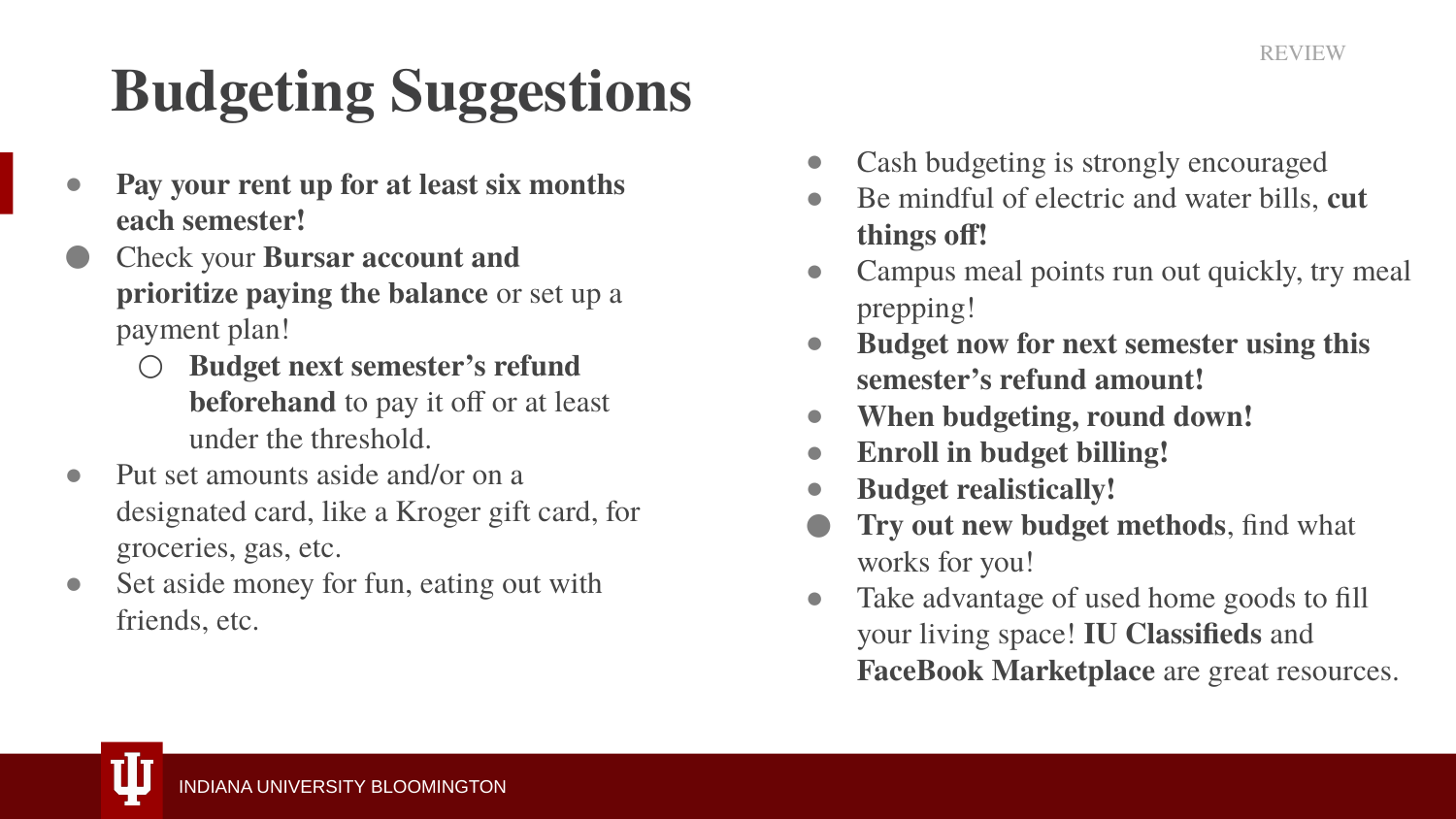

REVIEW

# Budgeting Suggestions

Cash budgeting is strongly encouraged
Be mindful of electric and water bills, cut things off!
Campus meal points run out quickly, try meal prepping!
Budget now for next semester using this semester’s refund amount!
When budgeting, round down!
Enroll in budget billing!
Budget realistically!
Try out new budget methods, find what works for you!
Take advantage of used home goods to fill your living space! IU Classifieds and FaceBook Marketplace are great resources.

Pay your rent up for at least six months each semester!
Check your Bursar account and prioritize paying the balance or set up a payment plan!
Budget next semester’s refund beforehand to pay it off or at least under the threshold.
Put set amounts aside and/or on a designated card, like a Kroger gift card, for groceries, gas, etc.
Set aside money for fun, eating out with friends, etc.